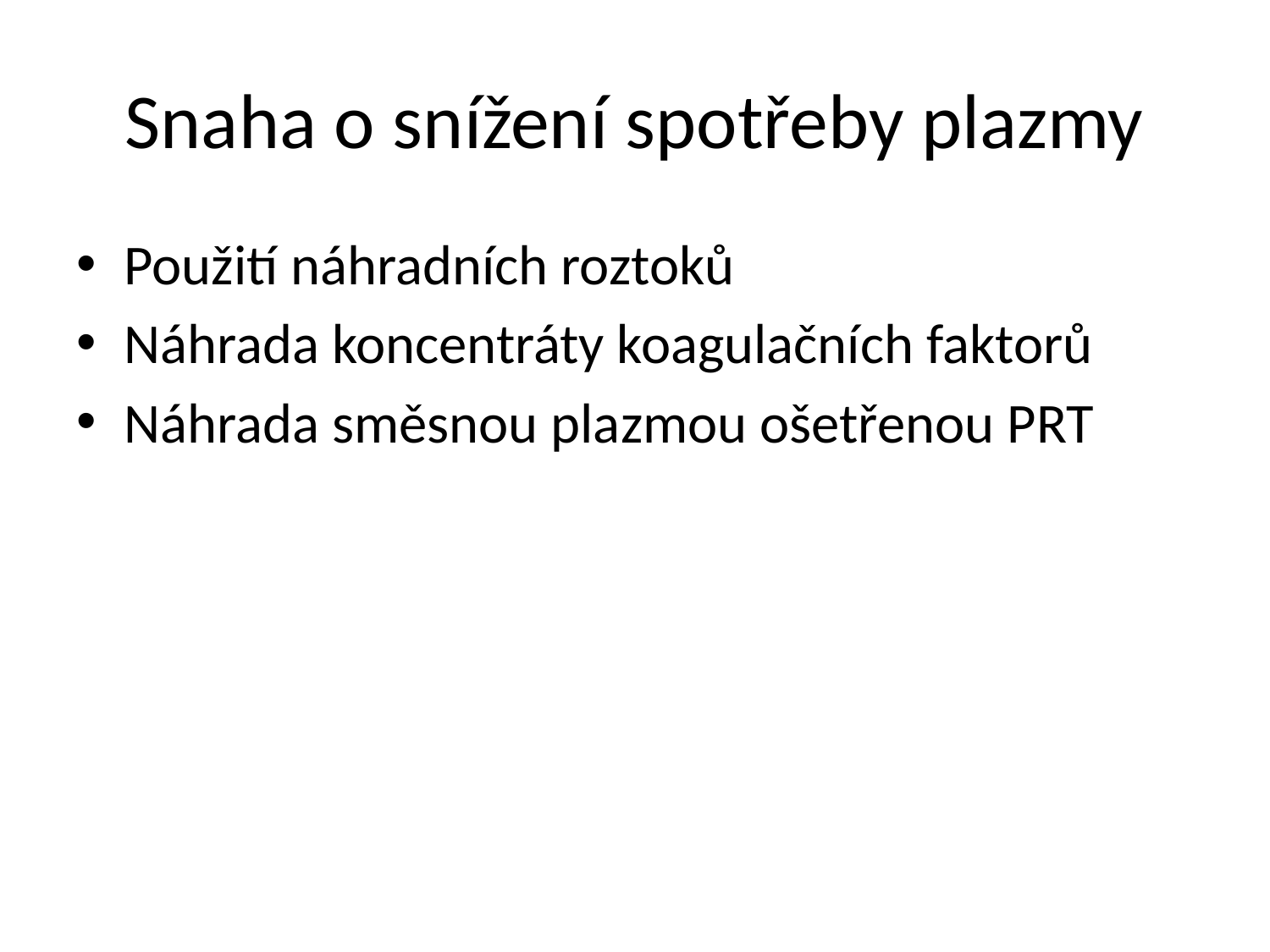

# Snaha o snížení spotřeby plazmy
Použití náhradních roztoků
Náhrada koncentráty koagulačních faktorů
Náhrada směsnou plazmou ošetřenou PRT